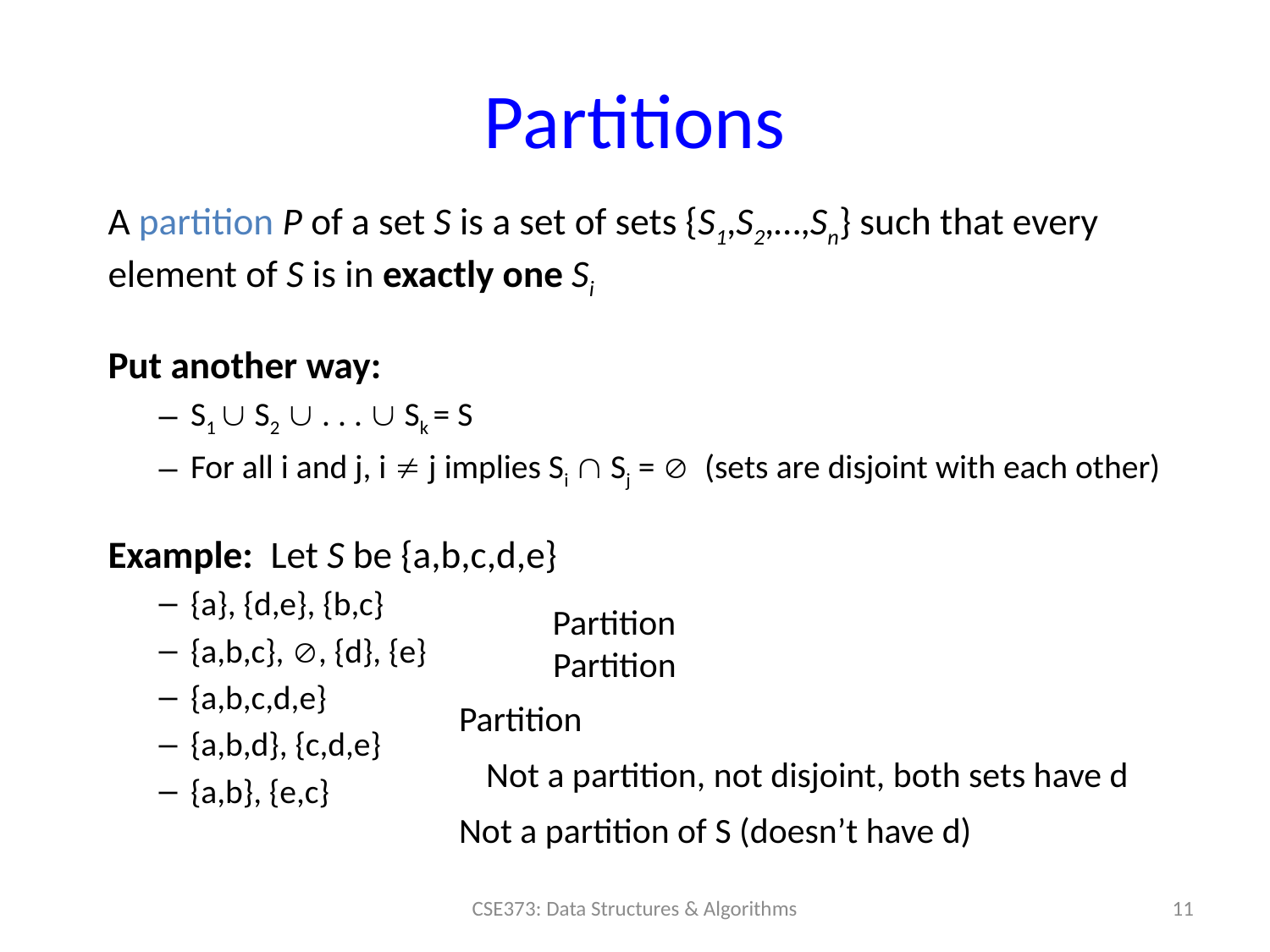

# Partitions
A partition P of a set S is a set of sets {S1,S2,…,Sn} such that every element of S is in exactly one Si

Put another way:
S1 ∪ S2 ∪ . . . ∪ Sk = S
For all i and j, i ≠ j implies Si ∩ Sj = ∅  (sets are disjoint with each other)

Example:  Let S be {a,b,c,d,e}
{a}, {d,e}, {b,c}
{a,b,c}, ∅, {d}, {e}
{a,b,c,d,e}
{a,b,d}, {c,d,e}
{a,b}, {e,c}
Partition
Partition
Partition
Not a partition, not disjoint, both sets have d
Not a partition of S (doesn’t have d)
11
CSE373: Data Structures & Algorithms